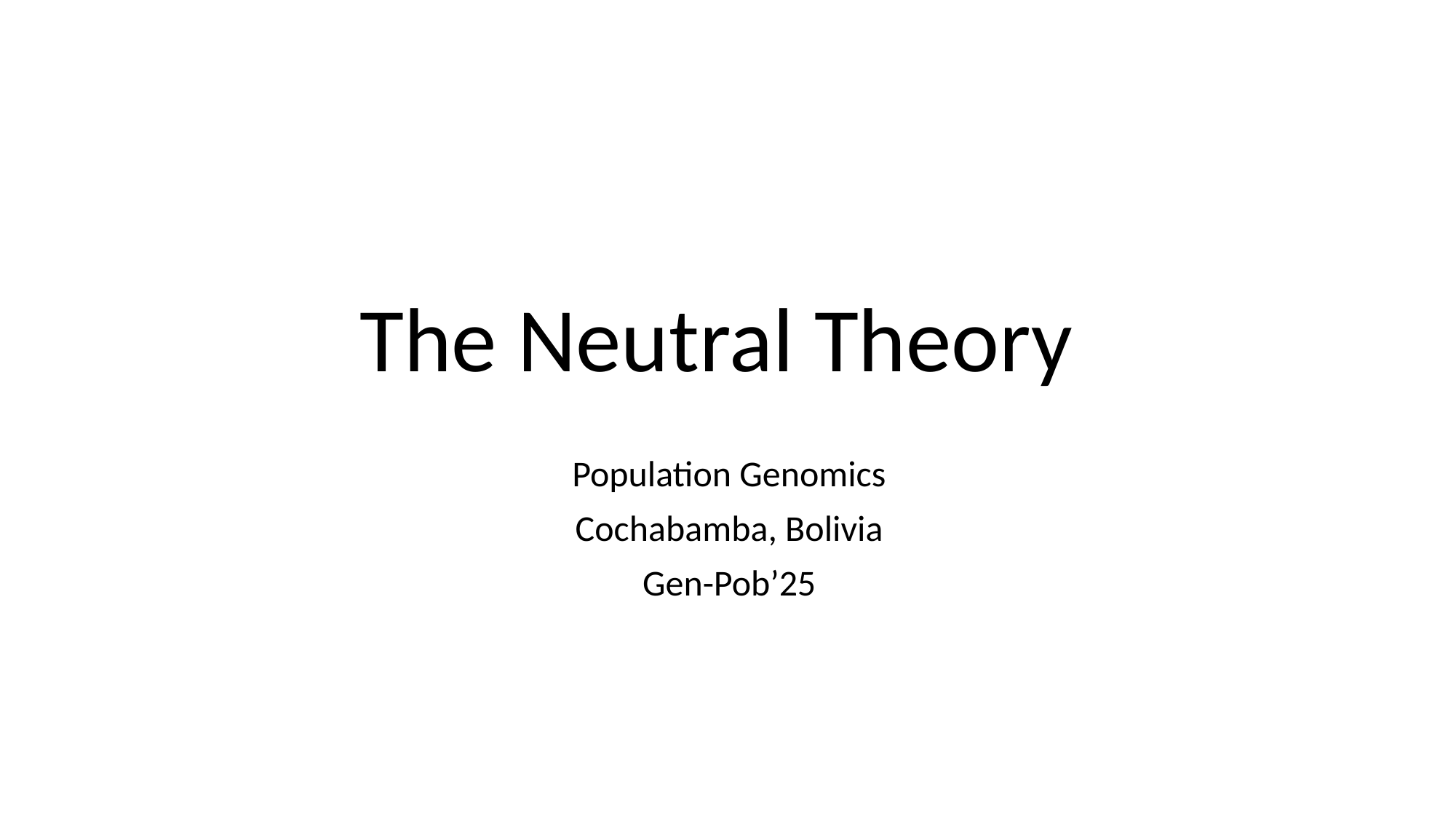

# The Neutral Theory
Population Genomics
Cochabamba, Bolivia
Gen-Pob’25